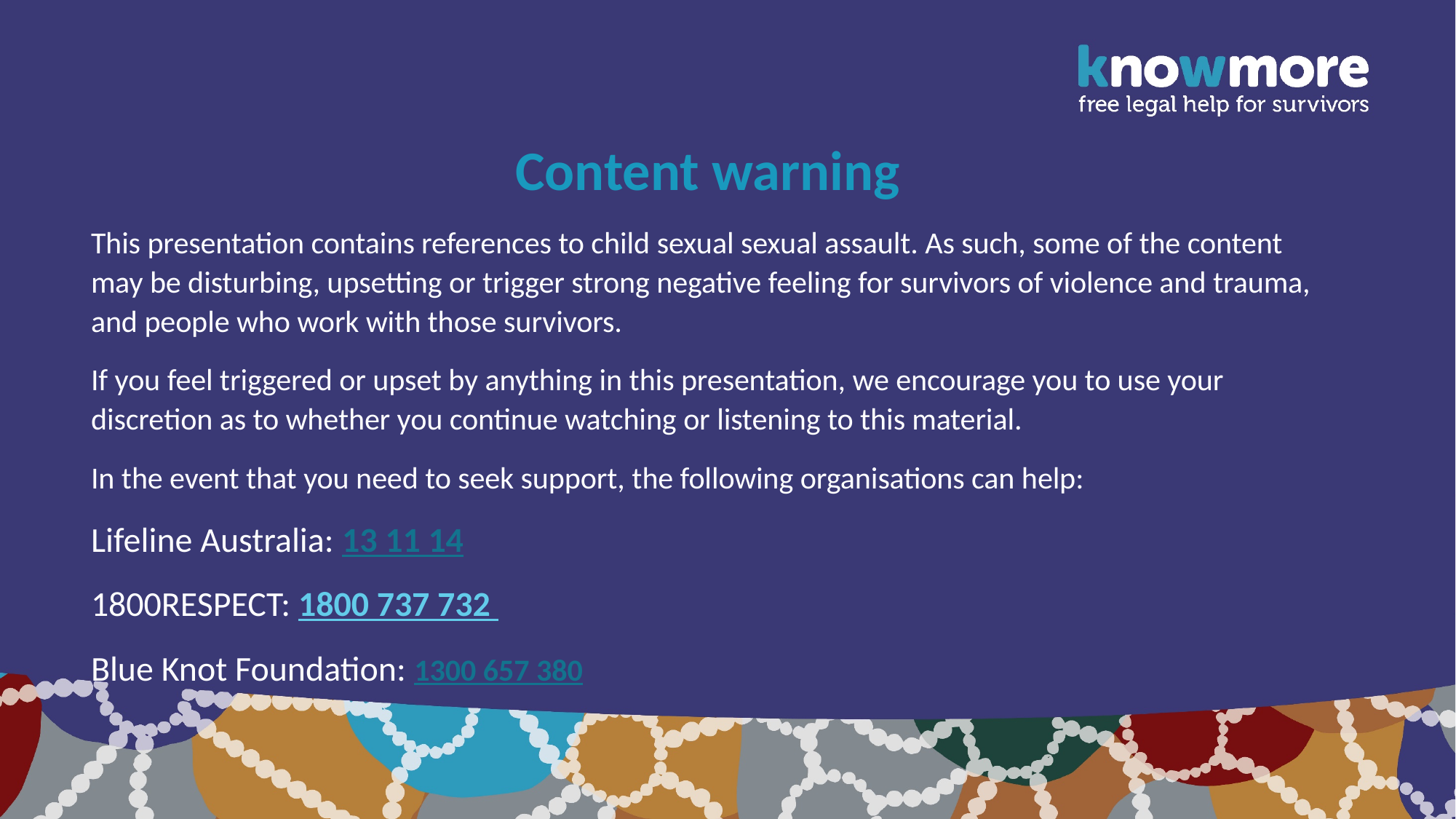

Content warning
This presentation contains references to child sexual sexual assault. As such, some of the content may be disturbing, upsetting or trigger strong negative feeling for survivors of violence and trauma, and people who work with those survivors.
If you feel triggered or upset by anything in this presentation, we encourage you to use your discretion as to whether you continue watching or listening to this material.
In the event that you need to seek support, the following organisations can help:
Lifeline Australia: 13 11 14
1800RESPECT: 1800 737 732
Blue Knot Foundation: 1300 657 380